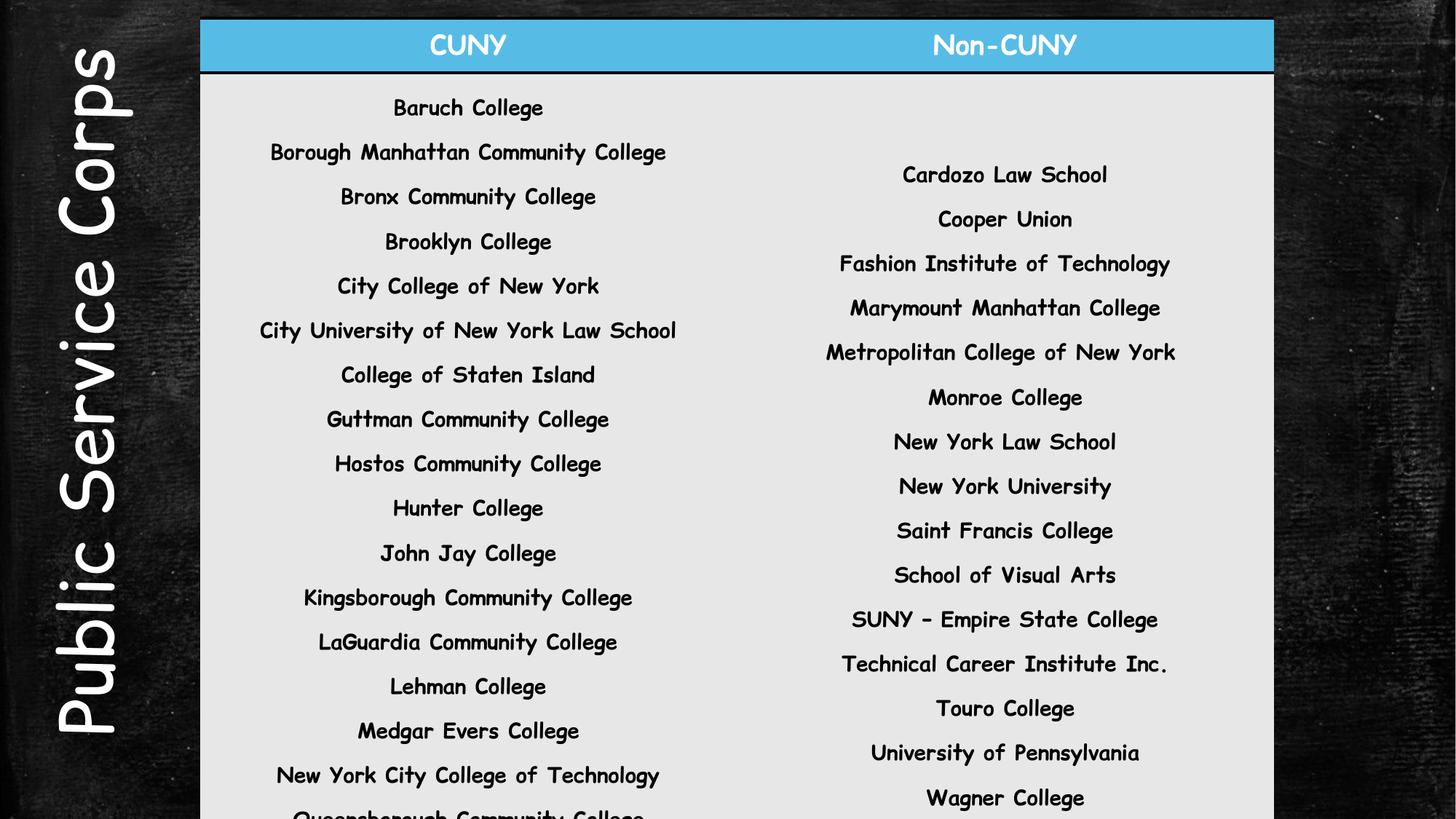

Public Service Corps
| CUNY | Non-CUNY |
| --- | --- |
| Baruch College Borough Manhattan Community College Bronx Community College Brooklyn College City College of New York City University of New York Law School College of Staten Island Guttman Community College Hostos Community College Hunter College John Jay College Kingsborough Community College LaGuardia Community College Lehman College Medgar Evers College New York City College of Technology Queensborough Community College Queens College York College | Cardozo Law School Cooper Union Fashion Institute of Technology Marymount Manhattan College Metropolitan College of New York Monroe College New York Law School New York University Saint Francis College School of Visual Arts SUNY – Empire State College Technical Career Institute Inc. Touro College University of Pennsylvania Wagner College Yeshiva University |